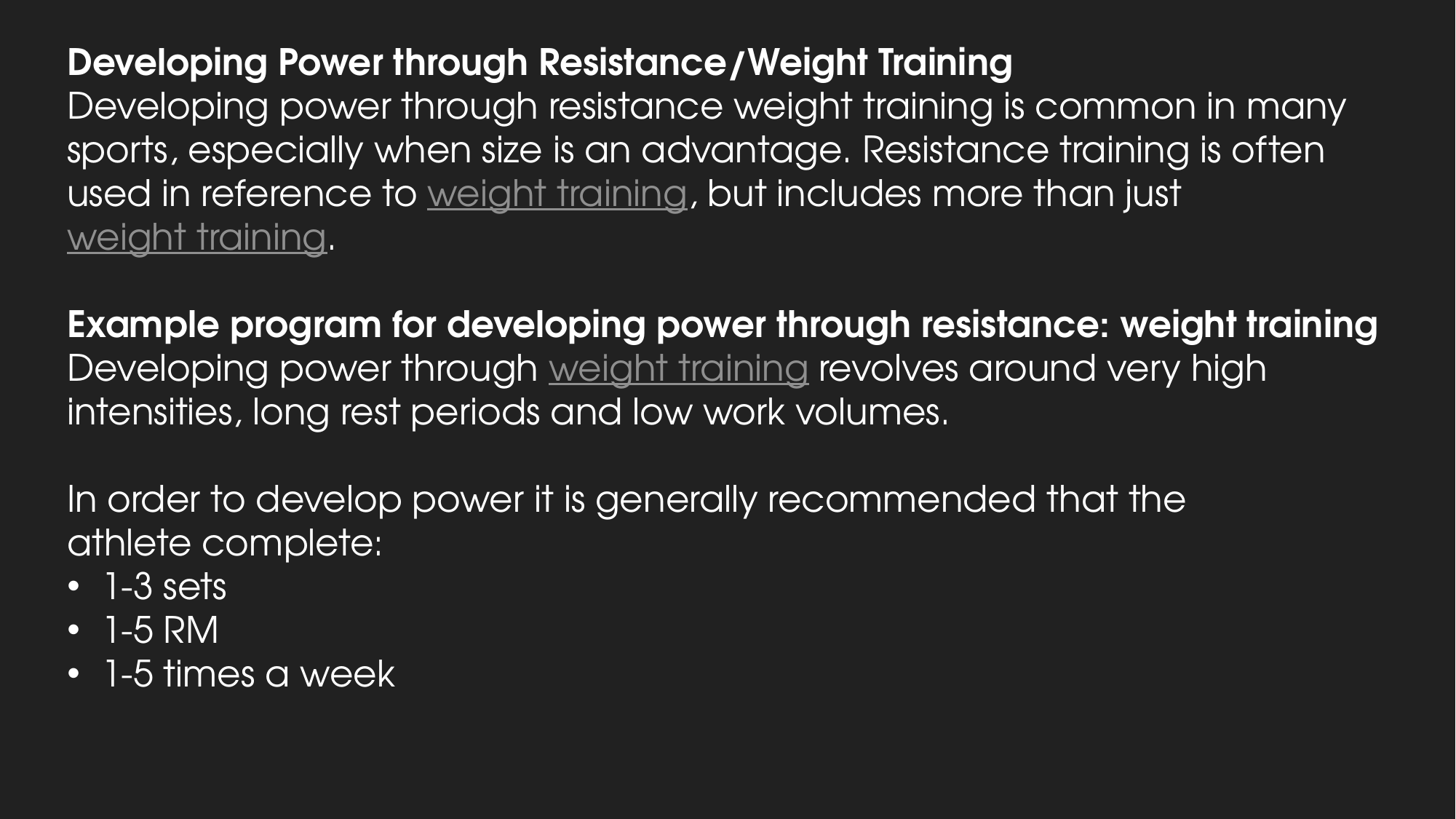

Developing Power through Resistance/Weight Training
Developing power through resistance weight training is common in many sports, especially when size is an advantage. Resistance training is often used in reference to weight training, but includes more than just weight training.

Example program for developing power through resistance: weight training
Developing power through weight training revolves around very high intensities, long rest periods and low work volumes.

In order to develop power it is generally recommended that the athlete complete:
1-3 sets
1-5 RM
1-5 times a week